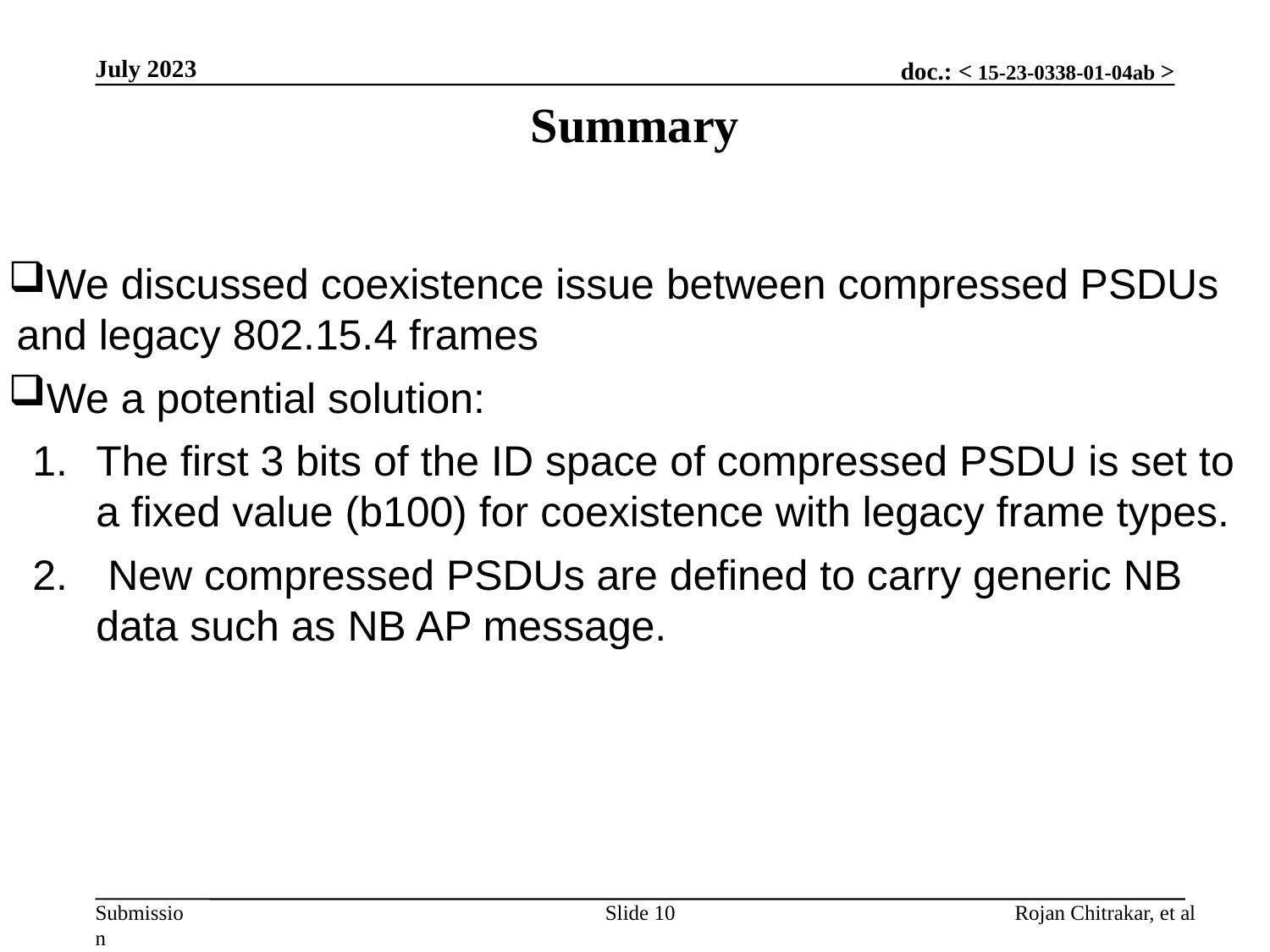

July 2023
Summary
We discussed coexistence issue between compressed PSDUs and legacy 802.15.4 frames
We a potential solution:
The first 3 bits of the ID space of compressed PSDU is set to a fixed value (b100) for coexistence with legacy frame types.
 New compressed PSDUs are defined to carry generic NB data such as NB AP message.
Slide 10
Rojan Chitrakar, et al